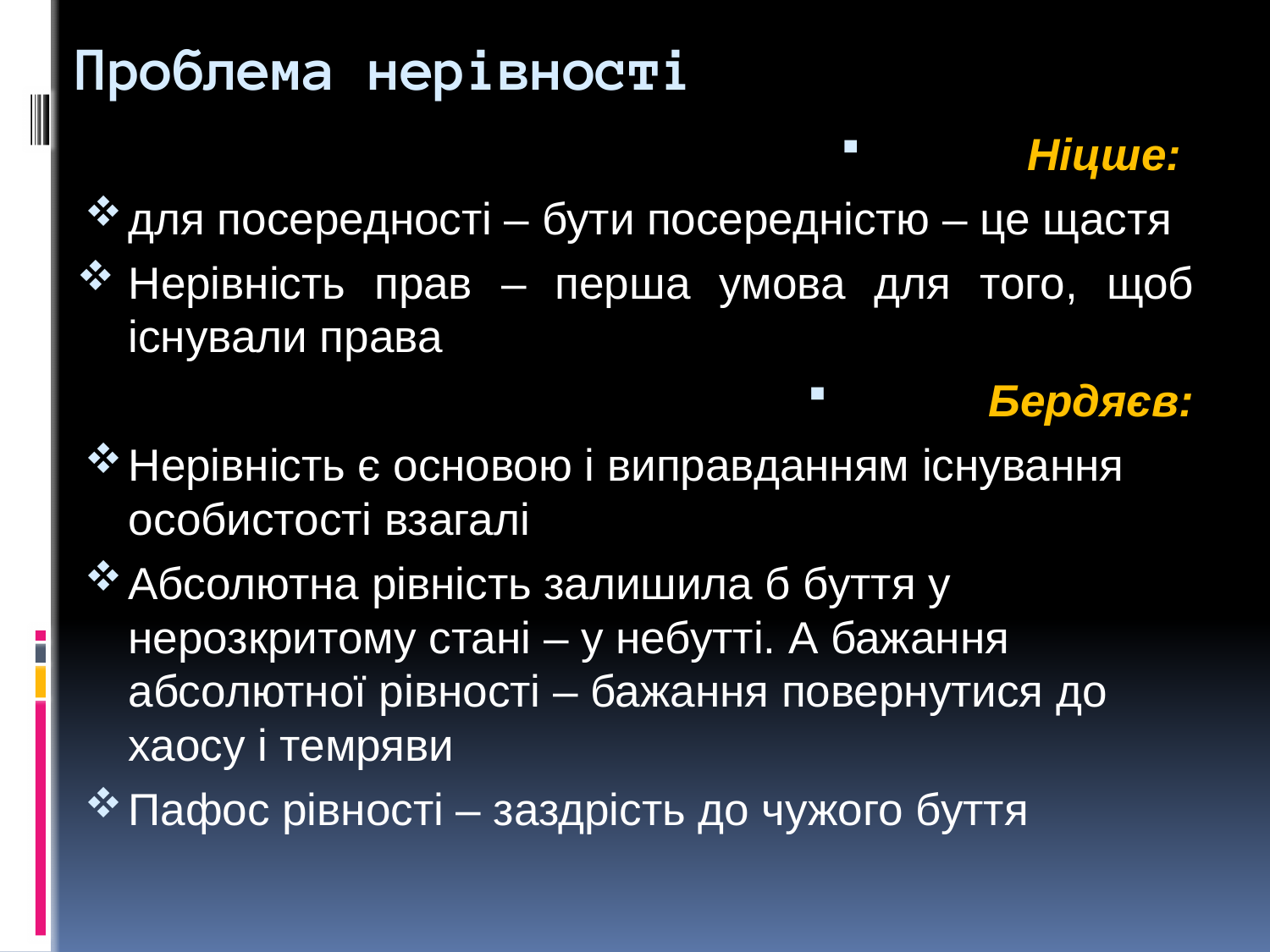

# Проблема нерівності
Ніцше:
для посередності – бути посередністю – це щастя
Нерівність прав – перша умова для того, щоб існували права
Бердяєв:
Нерівність є основою і виправданням існування особистості взагалі
Абсолютна рівність залишила б буття у нерозкритому стані – у небутті. А бажання абсолютної рівності – бажання повернутися до хаосу і темряви
Пафос рівності – заздрість до чужого буття